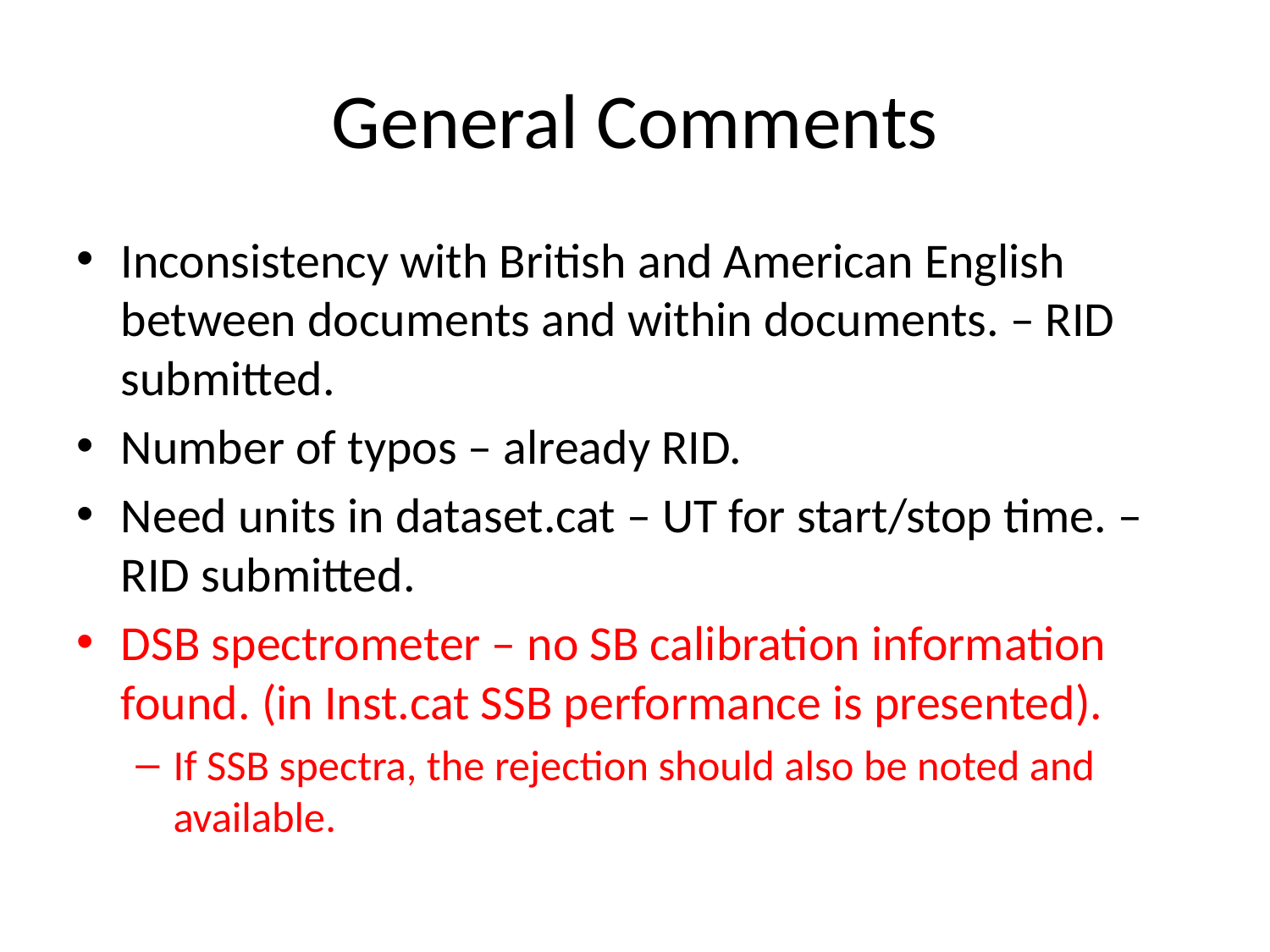

# General Comments
Inconsistency with British and American English between documents and within documents. – RID submitted.
Number of typos – already RID.
Need units in dataset.cat – UT for start/stop time. – RID submitted.
DSB spectrometer – no SB calibration information found. (in Inst.cat SSB performance is presented).
If SSB spectra, the rejection should also be noted and available.